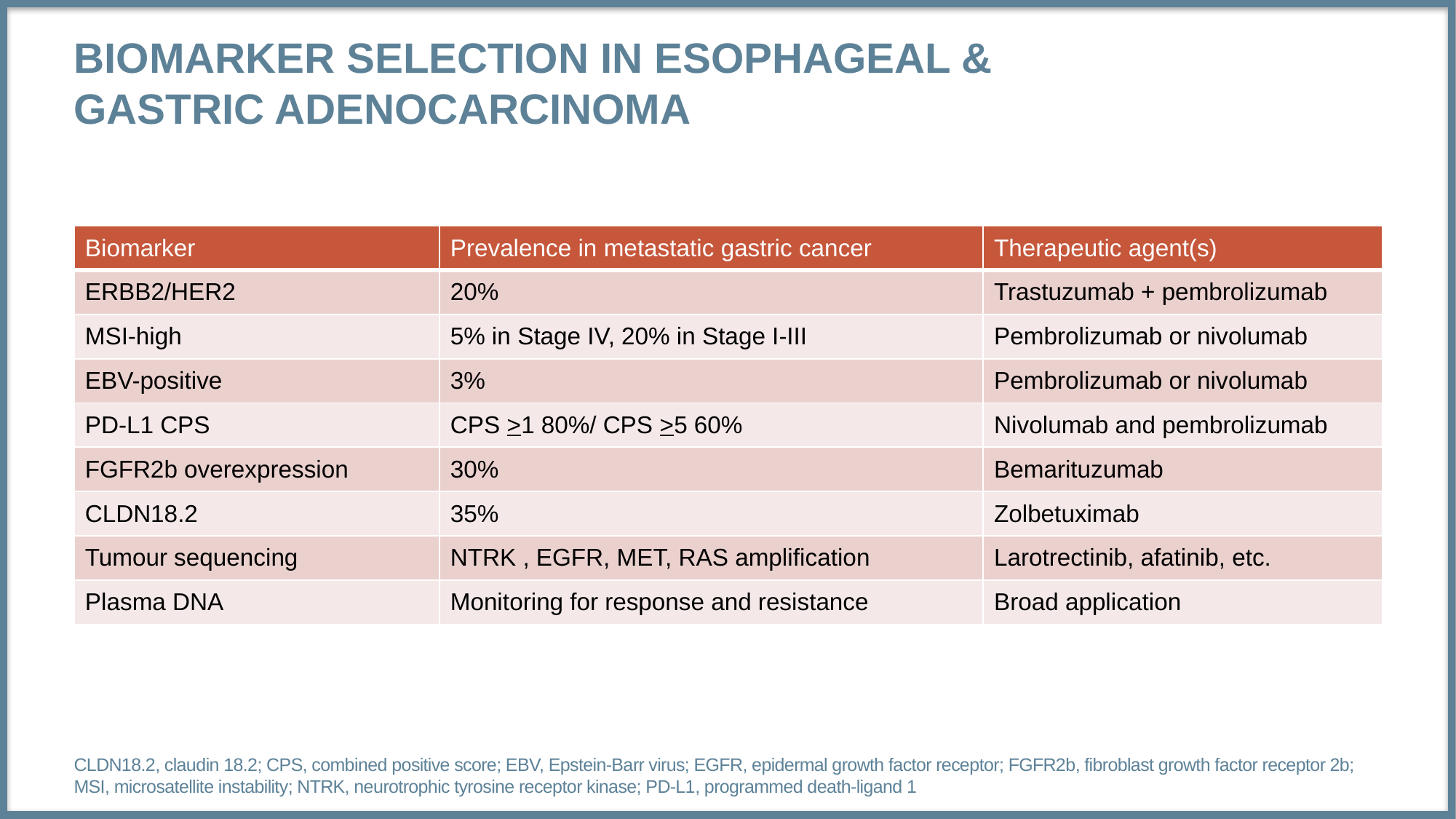

# Biomarker selection in esophageal & gastric adenocarcinoma
| Biomarker | Prevalence in metastatic gastric cancer | Therapeutic agent(s) |
| --- | --- | --- |
| ERBB2/HER2 | 20% | Trastuzumab + pembrolizumab |
| MSI-high | 5% in Stage IV, 20% in Stage I-III | Pembrolizumab or nivolumab |
| EBV-positive | 3% | Pembrolizumab or nivolumab |
| PD-L1 CPS | CPS >1 80%/ CPS >5 60% | Nivolumab and pembrolizumab |
| FGFR2b overexpression | 30% | Bemarituzumab |
| CLDN18.2 | 35% | Zolbetuximab |
| Tumour sequencing | NTRK , EGFR, MET, RAS amplification | Larotrectinib, afatinib, etc. |
| Plasma DNA | Monitoring for response and resistance | Broad application |
CLDN18.2, claudin 18.2; CPS, combined positive score; EBV, Epstein-Barr virus; EGFR, epidermal growth factor receptor; FGFR2b, fibroblast growth factor receptor 2b; MSI, microsatellite instability; NTRK, neurotrophic tyrosine receptor kinase; PD-L1, programmed death-ligand 1